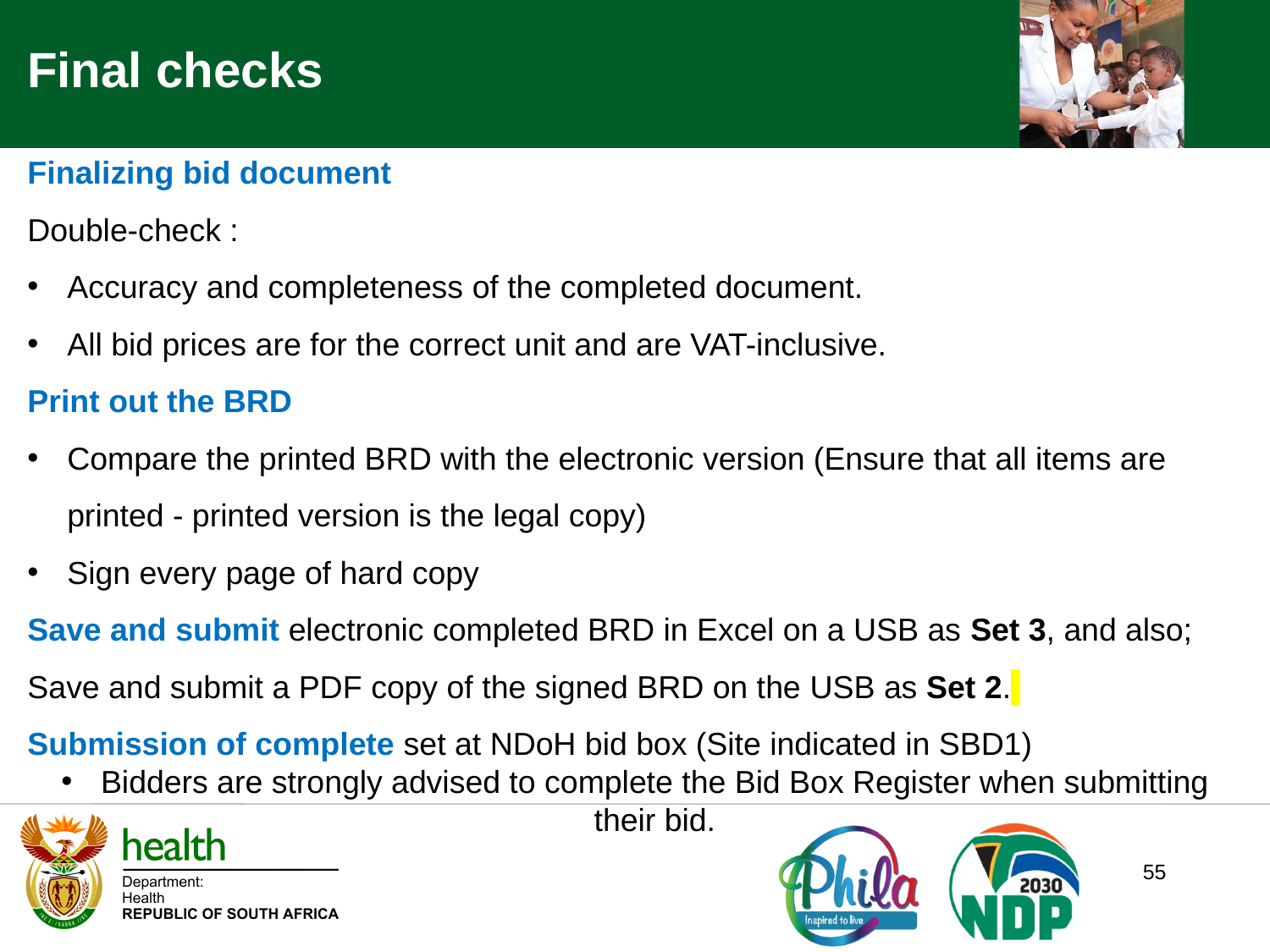

Final checks
Finalizing bid document
Double-check :
Accuracy and completeness of the completed document.
All bid prices are for the correct unit and are VAT-inclusive.
Print out the BRD
Compare the printed BRD with the electronic version (Ensure that all items are printed - printed version is the legal copy)
Sign every page of hard copy
Save and submit electronic completed BRD in Excel on a USB as Set 3, and also;
Save and submit a PDF copy of the signed BRD on the USB as Set 2.
Submission of complete set at NDoH bid box (Site indicated in SBD1)
Bidders are strongly advised to complete the Bid Box Register when submitting their bid.

55